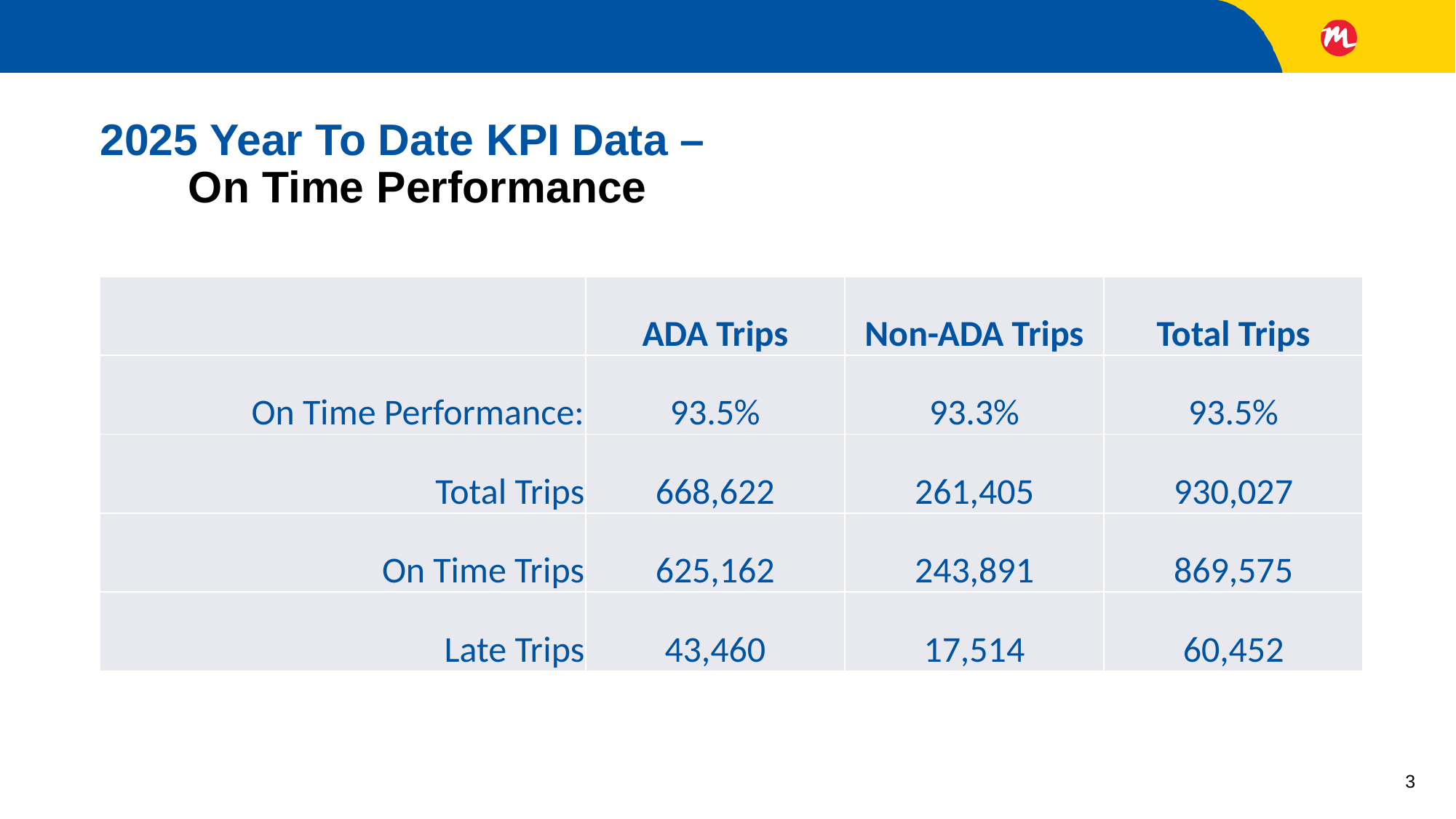

# 2025 Year To Date KPI Data – On Time Performance
|  | ADA Trips | Non-ADA Trips | Total Trips |
| --- | --- | --- | --- |
| On Time Performance: | 93.5% | 93.3% | 93.5% |
| Total Trips | 668,622 | 261,405 | 930,027 |
| On Time Trips | 625,162 | 243,891 | 869,575 |
| Late Trips | 43,460 | 17,514 | 60,452 |
3